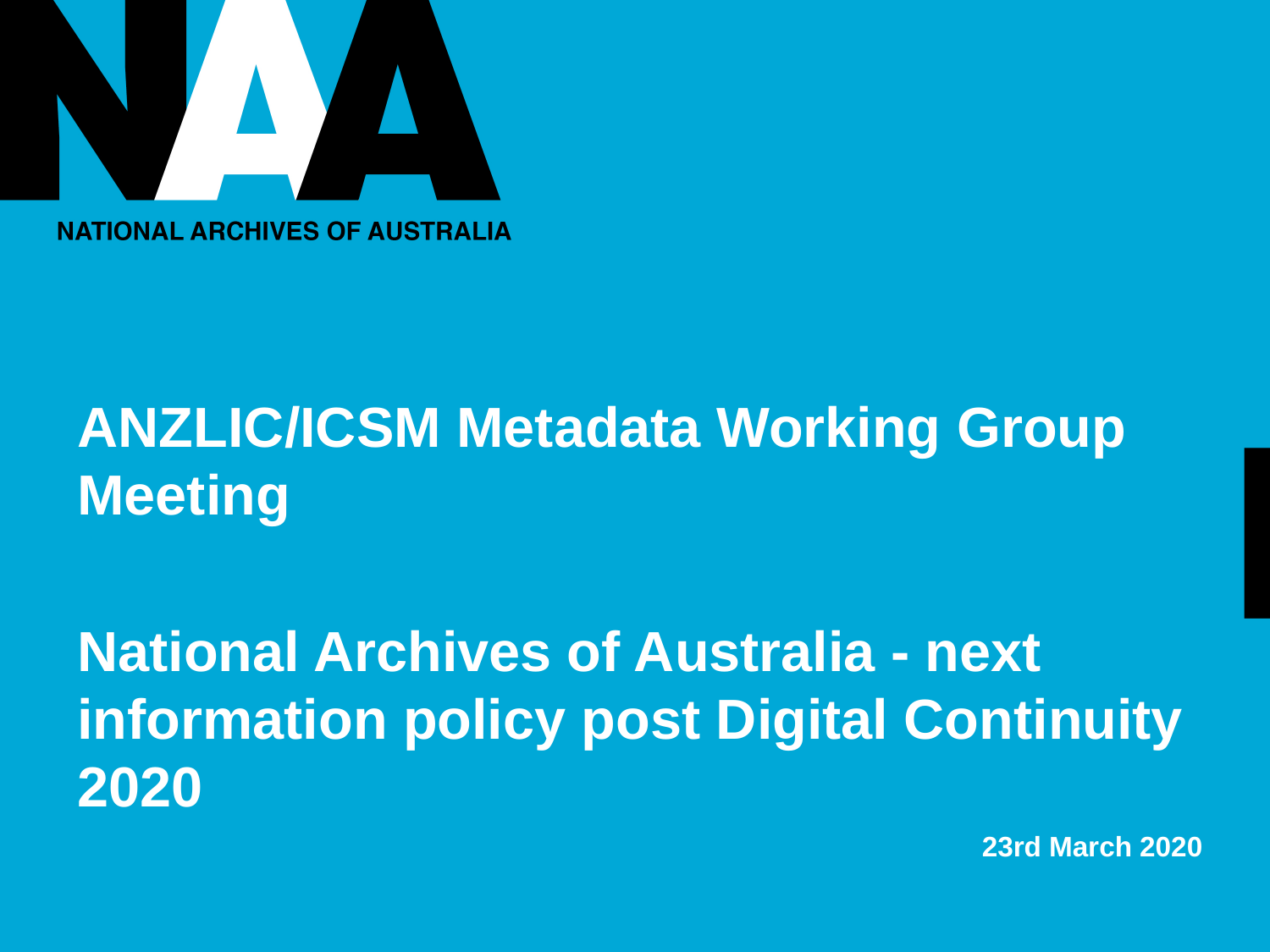

ANZLIC/ICSM Metadata Working Group
Meeting

National Archives of Australia - next information policy post Digital Continuity 2020
23rd March 2020